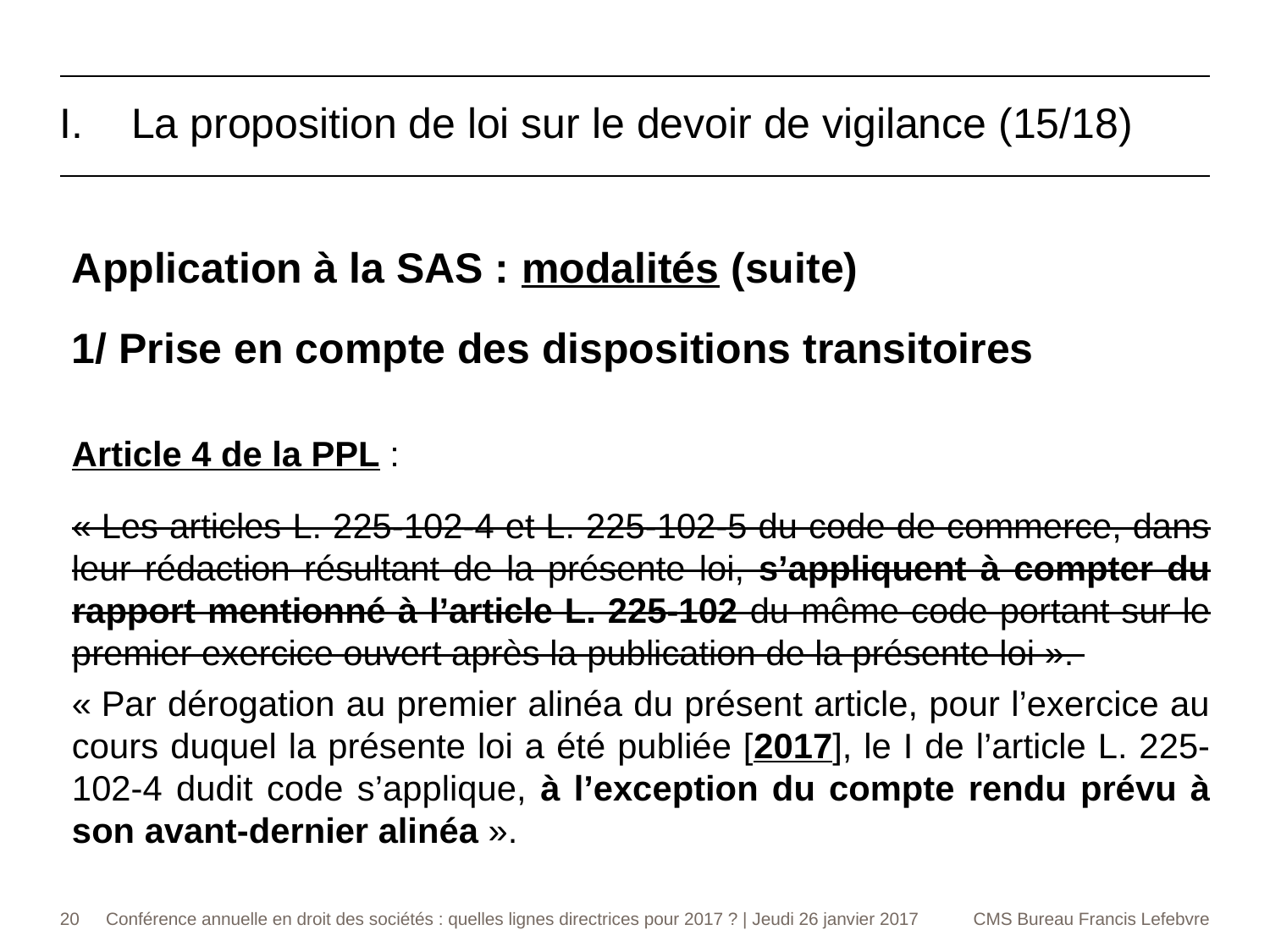

La proposition de loi sur le devoir de vigilance (15/18)

Application à la SAS : modalités (suite)
1/ Prise en compte des dispositions transitoires

Article 4 de la PPL :
« Les articles L. 225-102-4 et L. 225-102-5 du code de commerce, dans leur rédaction résultant de la présente loi, s’appliquent à compter du rapport mentionné à l’article L. 225-102 du même code portant sur le premier exercice ouvert après la publication de la présente loi ».
« Par dérogation au premier alinéa du présent article, pour l’exercice au cours duquel la présente loi a été publiée [2017], le I de l’article L. 225-102-4 dudit code s’applique, à l’exception du compte rendu prévu à son avant-dernier alinéa ».

20